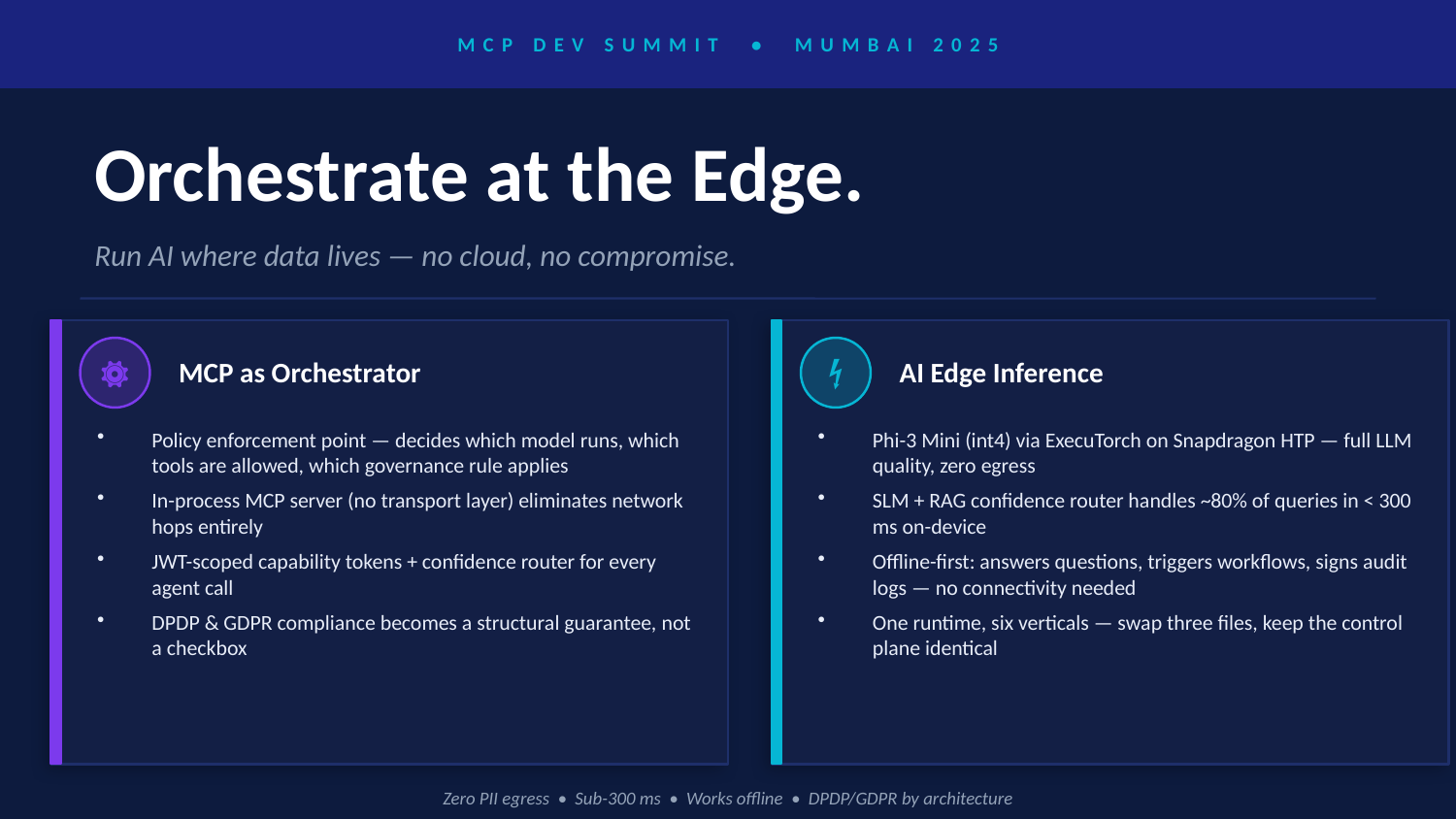

MCP DEV SUMMIT  •  MUMBAI 2025
Orchestrate at the Edge.
Run AI where data lives — no cloud, no compromise.

⚙

⚡
MCP as Orchestrator
AI Edge Inference
Policy enforcement point — decides which model runs, which tools are allowed, which governance rule applies
In-process MCP server (no transport layer) eliminates network hops entirely
JWT-scoped capability tokens + confidence router for every agent call
DPDP & GDPR compliance becomes a structural guarantee, not a checkbox
Phi-3 Mini (int4) via ExecuTorch on Snapdragon HTP — full LLM quality, zero egress
SLM + RAG confidence router handles ~80% of queries in < 300 ms on-device
Offline-first: answers questions, triggers workflows, signs audit logs — no connectivity needed
One runtime, six verticals — swap three files, keep the control plane identical
Zero PII egress  •  Sub-300 ms  •  Works offline  •  DPDP/GDPR by architecture